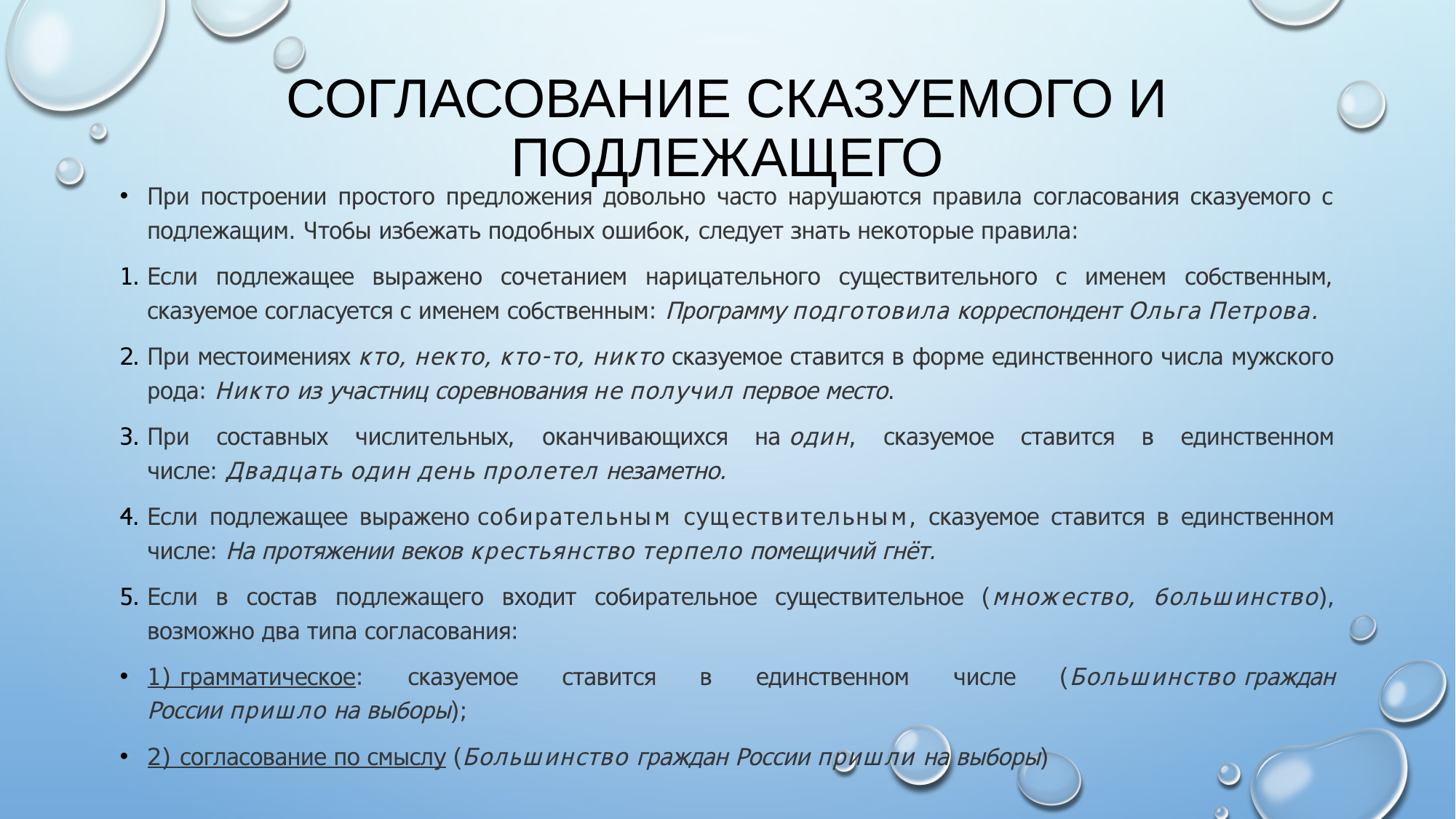

# Согласование сказуемого и подлежащего
При построении простого предложения довольно часто нарушаются правила согласования сказуемого с подлежащим. Чтобы избежать подобных ошибок, следует знать некоторые правила:
Если подлежащее выражено сочетанием нарицательного существительного с именем собственным, сказуемое согласуется с именем собственным: Программу подготовила корреспондент Ольга Петрова.
При местоимениях кто, некто, кто-то, никто сказуемое ставится в форме единственного числа мужского рода: Никто из участниц соревнования не получил первое место.
При составных числительных, оканчивающихся на один, сказуемое ставится в единственном числе: Двадцать один день пролетел незаметно.
Если подлежащее выражено собирательным существительным, сказуемое ставится в единственном числе: На протяжении веков крестьянство терпело помещичий гнёт.
Если в состав подлежащего входит собирательное существительное (множество, большинство), возможно два типа согласования:
1) грамматическое: сказуемое ставится в единственном числе (Большинство граждан России пришло на выборы);
2) согласование по смыслу (Большинство граждан России пришли на выборы)